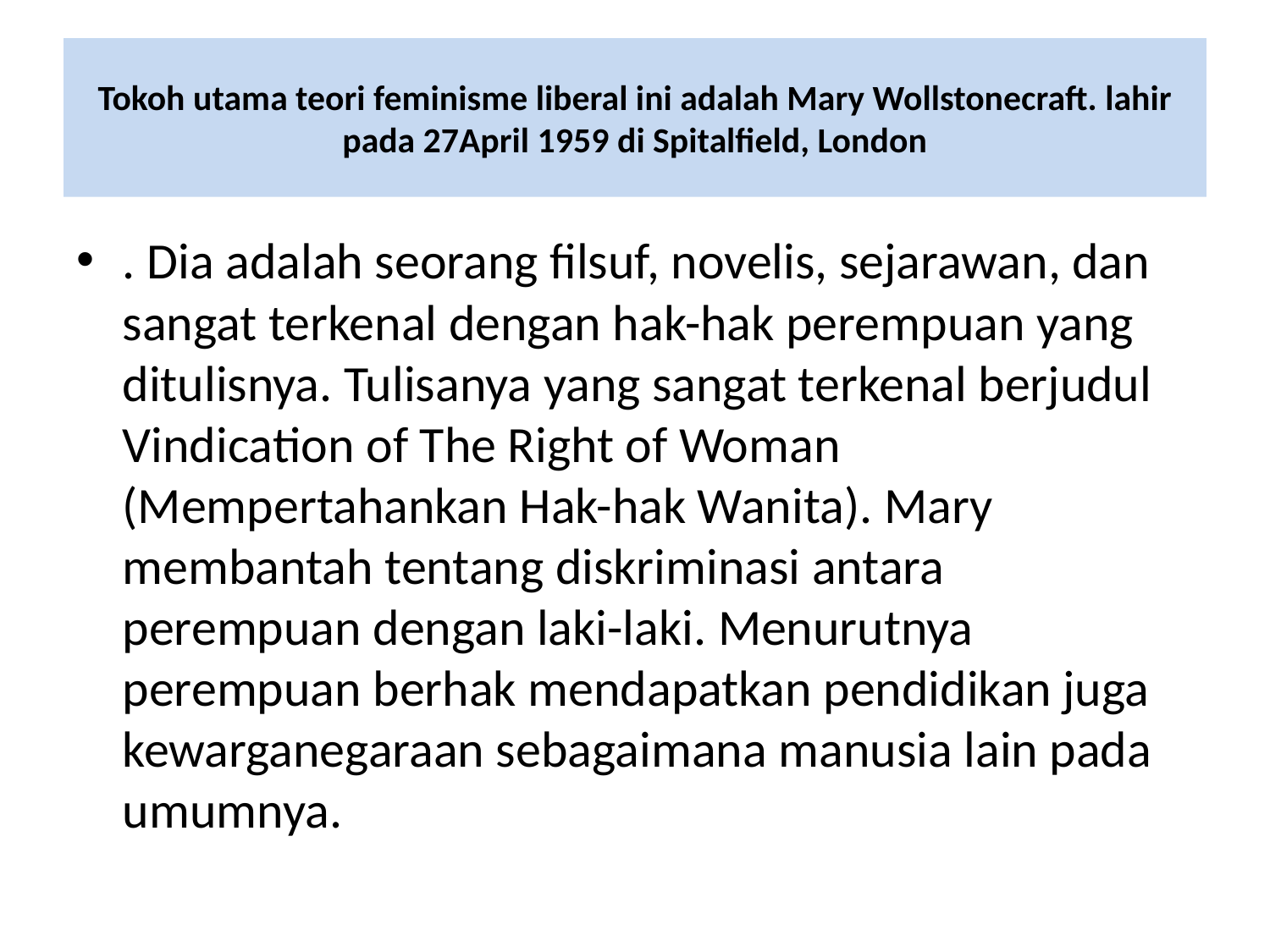

# Tokoh utama teori feminisme liberal ini adalah Mary Wollstonecraft. lahir pada 27April 1959 di Spitalfield, London
. Dia adalah seorang filsuf, novelis, sejarawan, dan sangat terkenal dengan hak-hak perempuan yang ditulisnya. Tulisanya yang sangat terkenal berjudul Vindication of The Right of Woman (Mempertahankan Hak-hak Wanita). Mary membantah tentang diskriminasi antara perempuan dengan laki-laki. Menurutnya perempuan berhak mendapatkan pendidikan juga kewarganegaraan sebagaimana manusia lain pada umumnya.